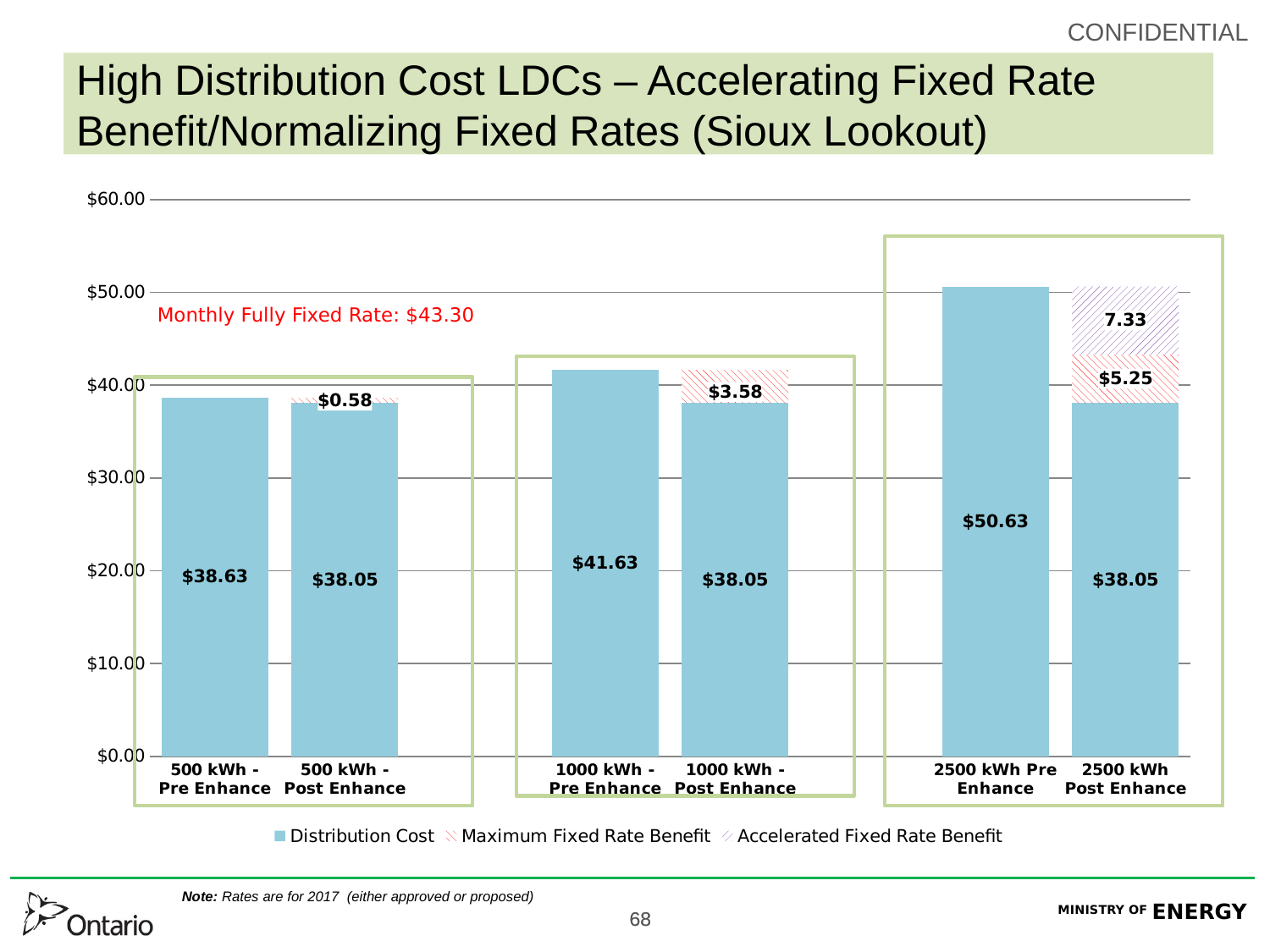

# High Distribution Cost LDCs – Accelerating Fixed Rate Benefit/Normalizing Fixed Rates (Sioux Lookout)

### Chart

| Category | Distribution Cost | Maximum Fixed Rate Benefit | Accelerated Fixed Rate Benefit |
|---|---|---|---|
| 500 kWh - Pre Enhance | 38.63 | None | None |
| 500 kWh - Post Enhance | 38.05 | 0.58 | None |
|  | None | None | None |
| 1000 kWh - Pre Enhance | 41.63 | None | None |
| 1000 kWh - Post Enhance | 38.05 | 3.58 | None |
|  | None | None | None |
| 2500 kWh Pre Enhance | 50.63 | None | None |
| 2500 kWh Post Enhance | 38.05 | 5.25 | 7.33 |
Monthly Fully Fixed Rate: $43.30

Note: Rates are for 2017  (either approved or proposed)